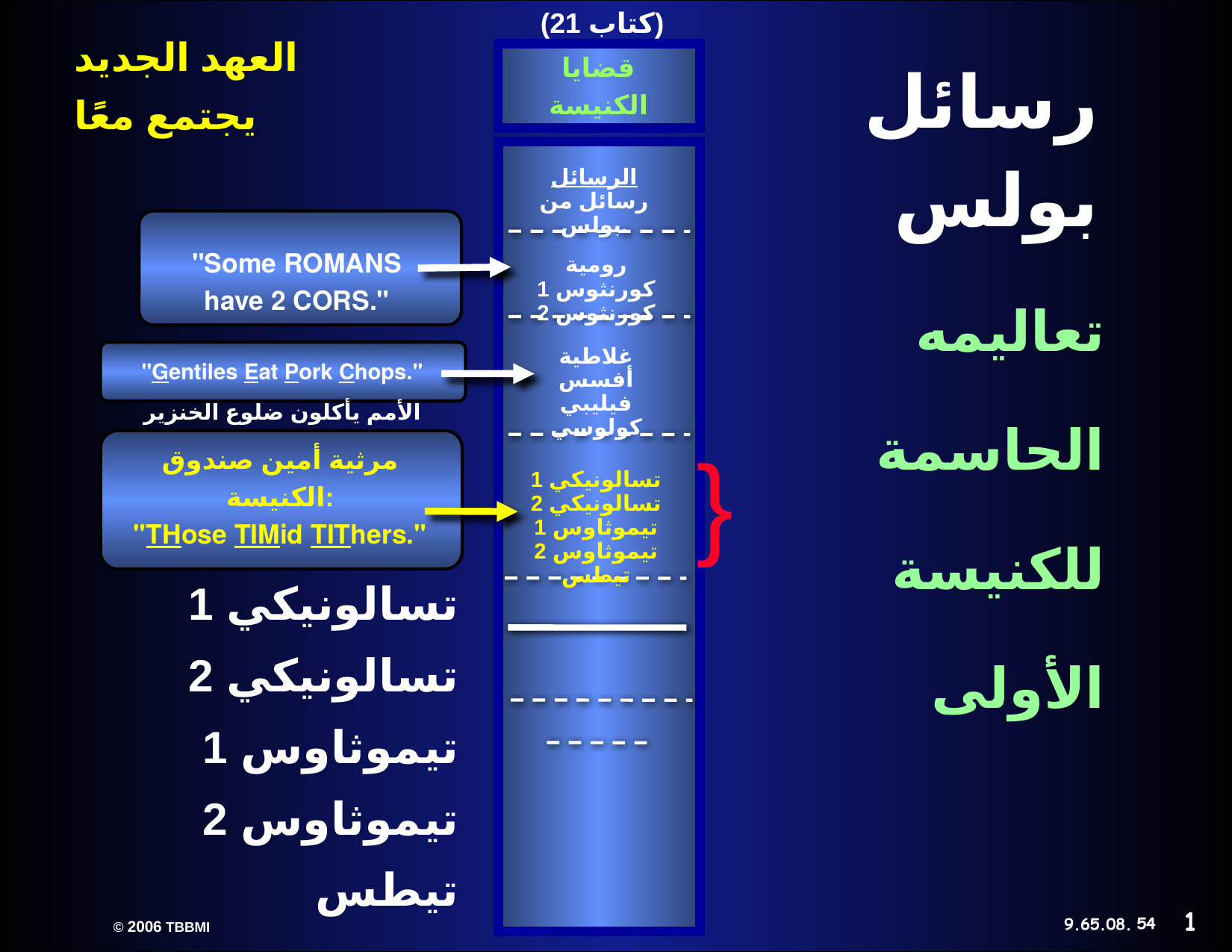

(21 كتاب)‏

قضايا
الكنيسة

رسائل
بولس

الرسائل
رسائل من
بولس.

"Some ROMANS
have 2 CORS."

رومية
1 كورنثوس
2 كورنثوس

تعاليمه
الحاسمة
للكنيسة
الأولى

غلاطية
أفسس
فيليبي
كولوسي

"Gentiles Eat Pork Chops."
الأمم يأكلون ضلوع الخنزير

1 تسالونيكي
2 تسالونيكي
1 تيموثاوس
2 تيموثاوس
تيطس

}

مرثية أمين صندوق
الكنيسة:
"THose TIMid TIThers."

1 تسالونيكي
2 تسالونيكي
1 تيموثاوس
2 تيموثاوس
تيطس

1
54